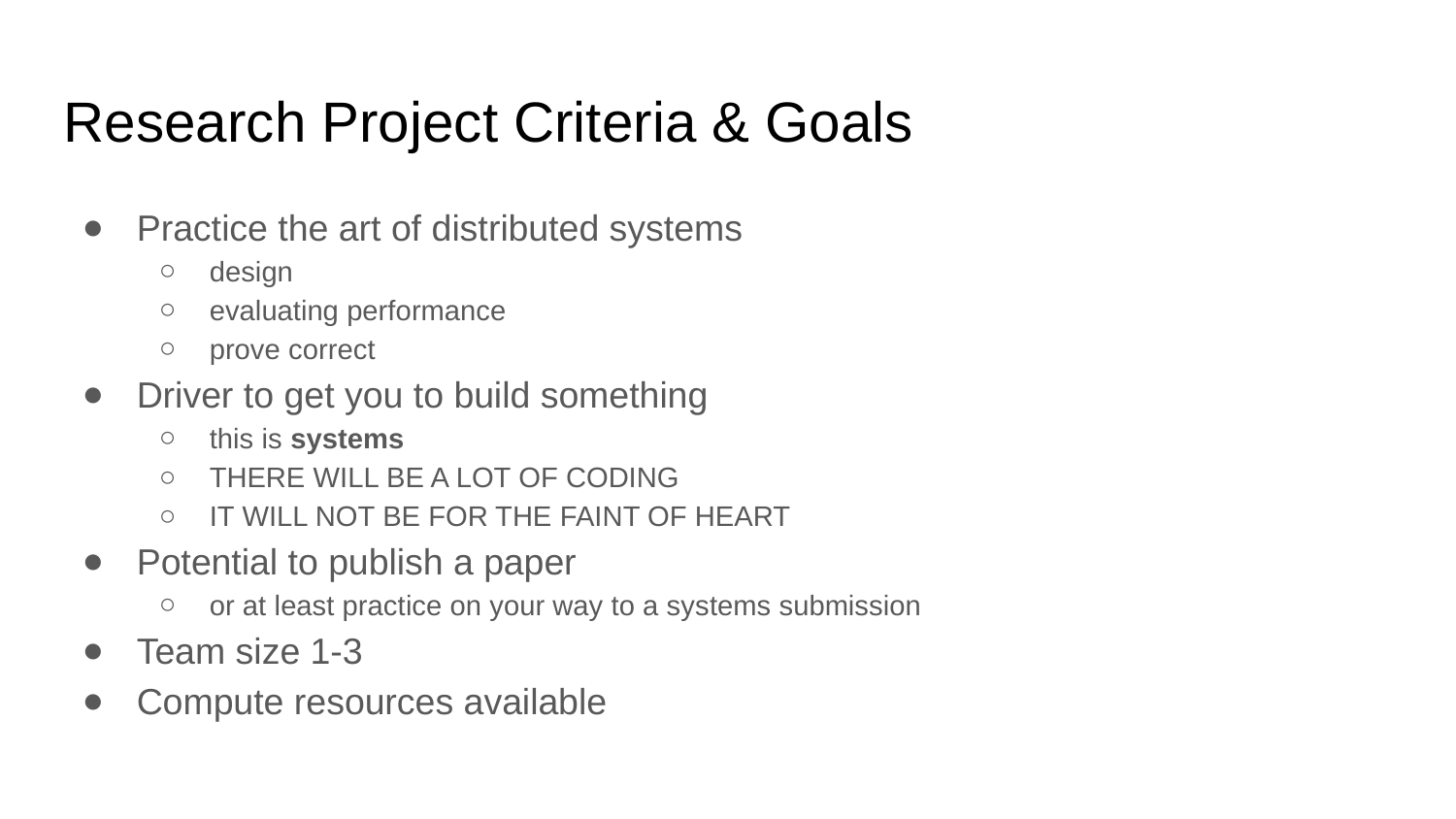

Research Project Criteria & Goals
Practice the art of distributed systems
design
evaluating performance
prove correct
Driver to get you to build something
this is systems
THERE WILL BE A LOT OF CODING
IT WILL NOT BE FOR THE FAINT OF HEART
Potential to publish a paper
or at least practice on your way to a systems submission
Team size 1-3
Compute resources available